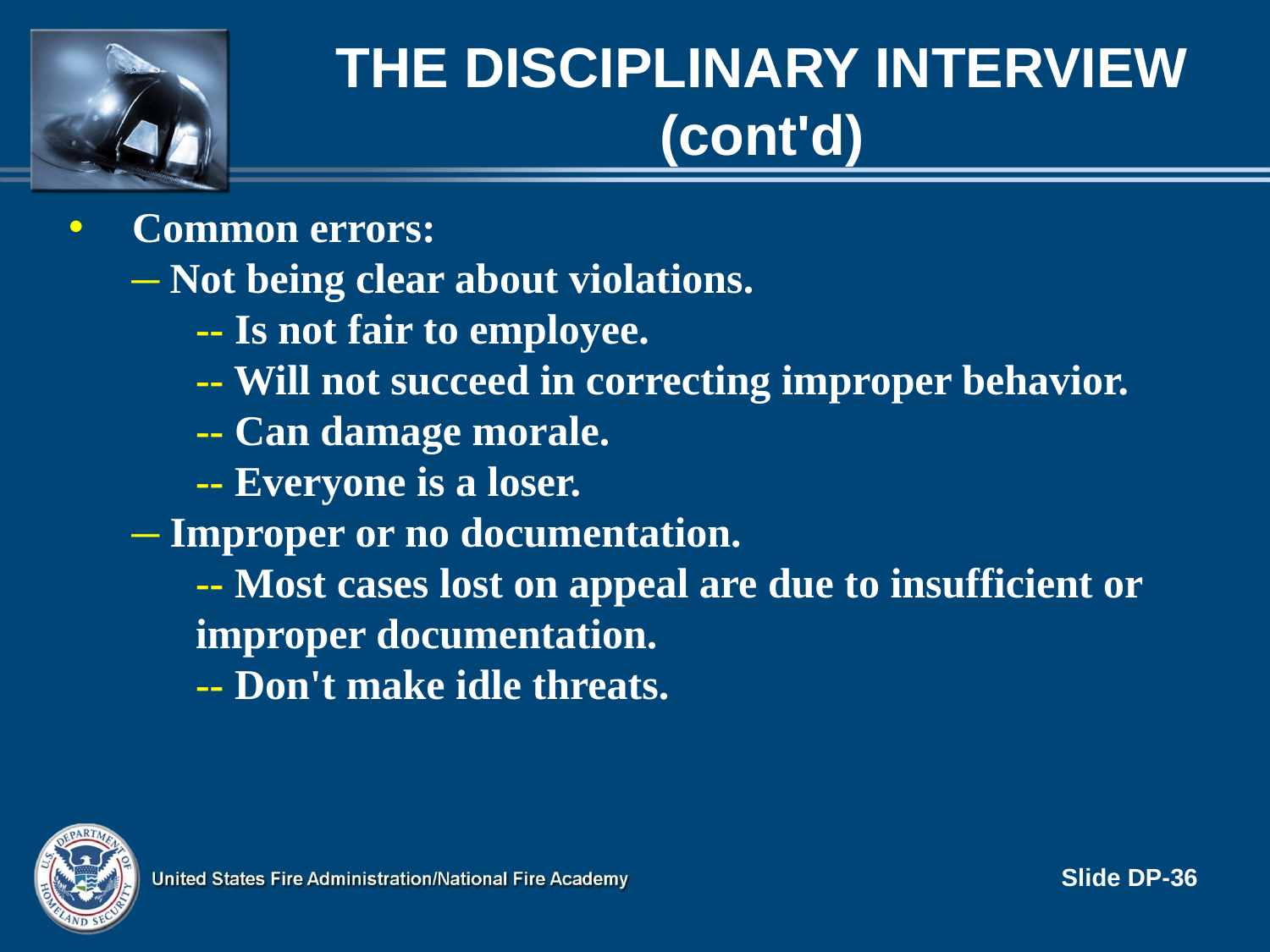

# The Disciplinary Interview (cont'd)
Common errors:
 Not being clear about violations.
-- Is not fair to employee.
-- Will not succeed in correcting improper behavior.
-- Can damage morale.
-- Everyone is a loser.
 Improper or no documentation.
-- Most cases lost on appeal are due to insufficient or improper documentation.
-- Don't make idle threats.
Slide DP-36